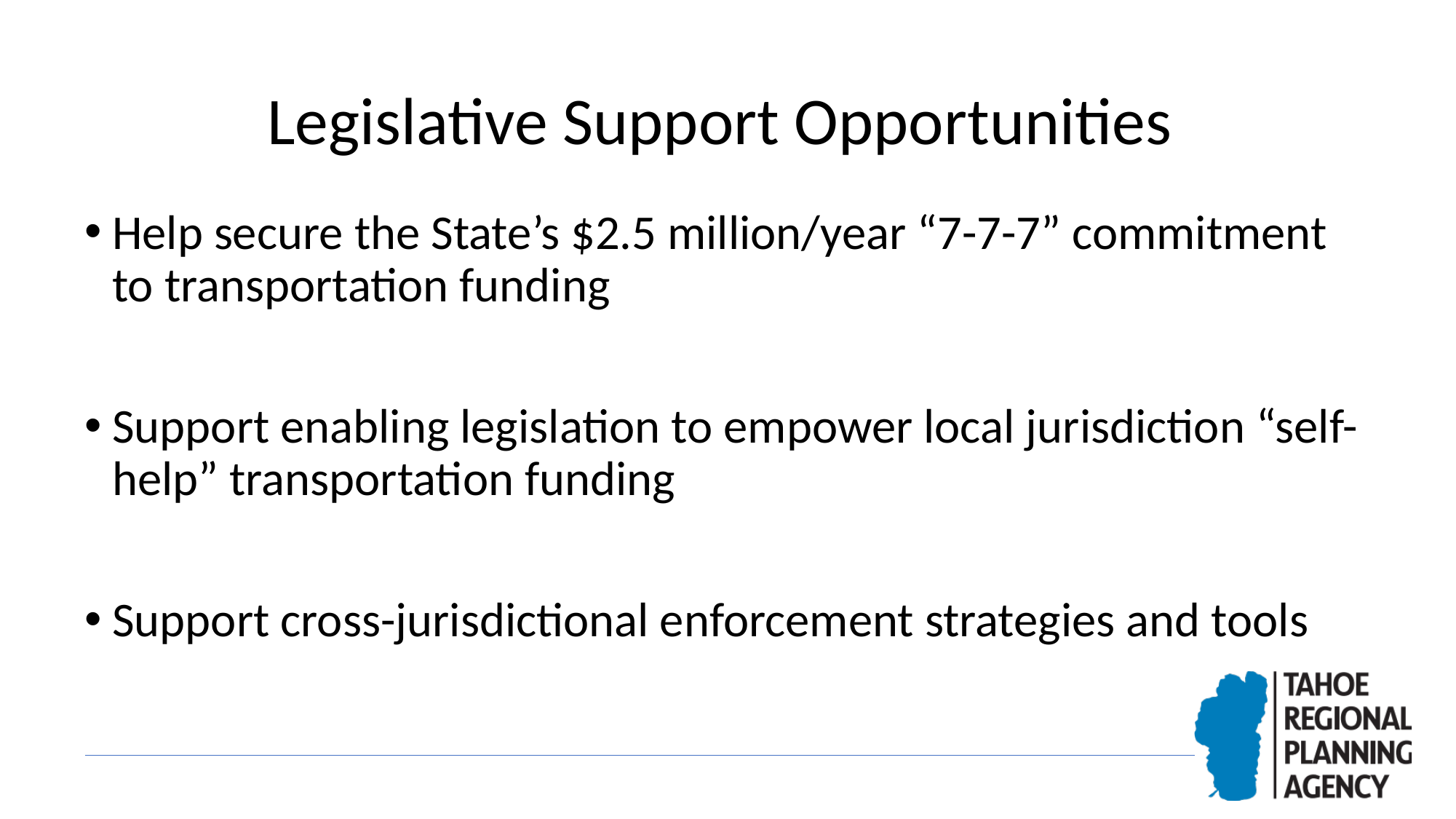

# Legislative Support Opportunities
Help secure the State’s $2.5 million/year “7-7-7” commitment to transportation funding

Support enabling legislation to empower local jurisdiction “self-help” transportation funding

Support cross-jurisdictional enforcement strategies and tools